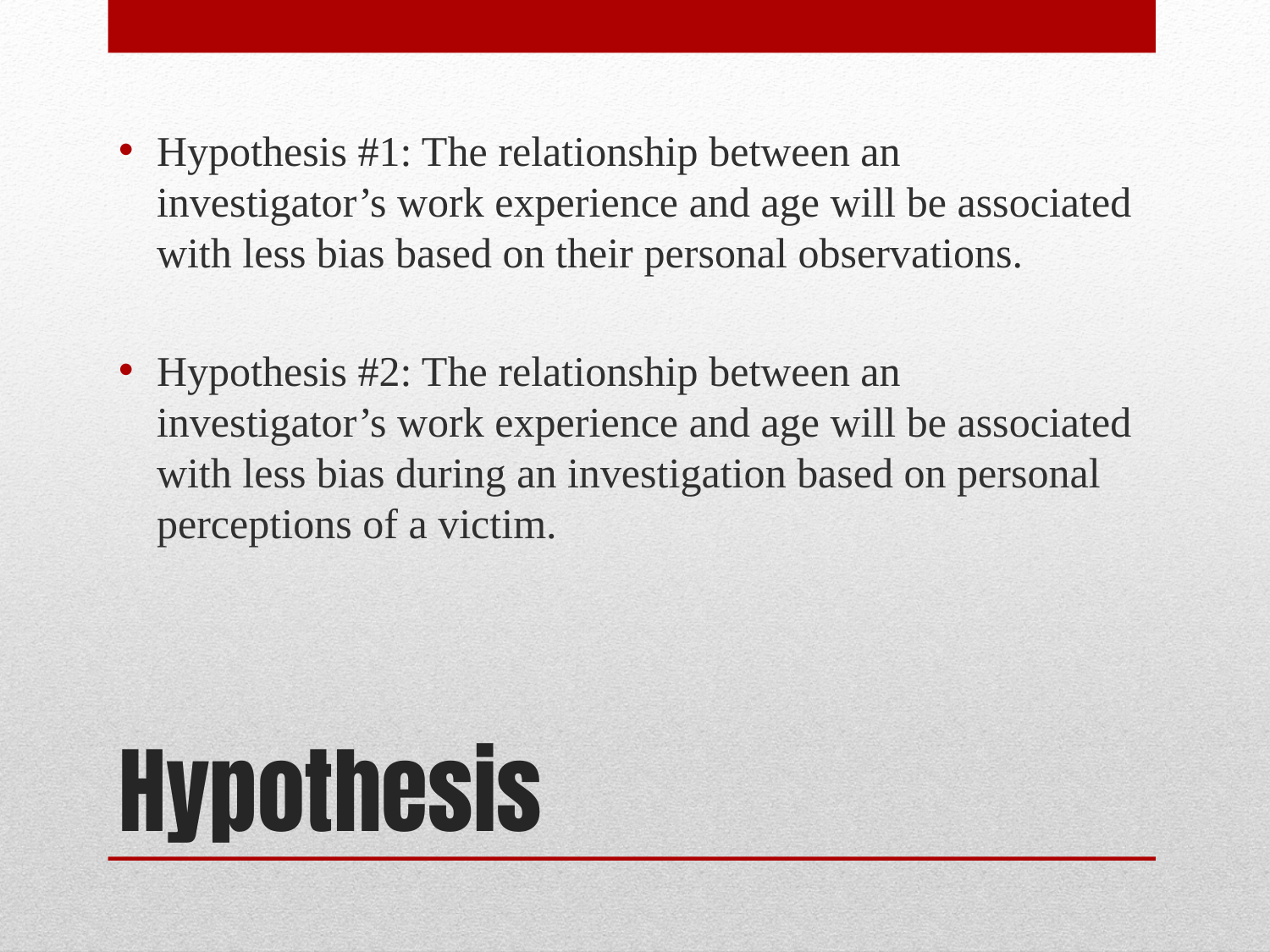

Hypothesis #1: The relationship between an investigator’s work experience and age will be associated with less bias based on their personal observations.

Hypothesis #2: The relationship between an investigator’s work experience and age will be associated with less bias during an investigation based on personal perceptions of a victim.

# Hypothesis